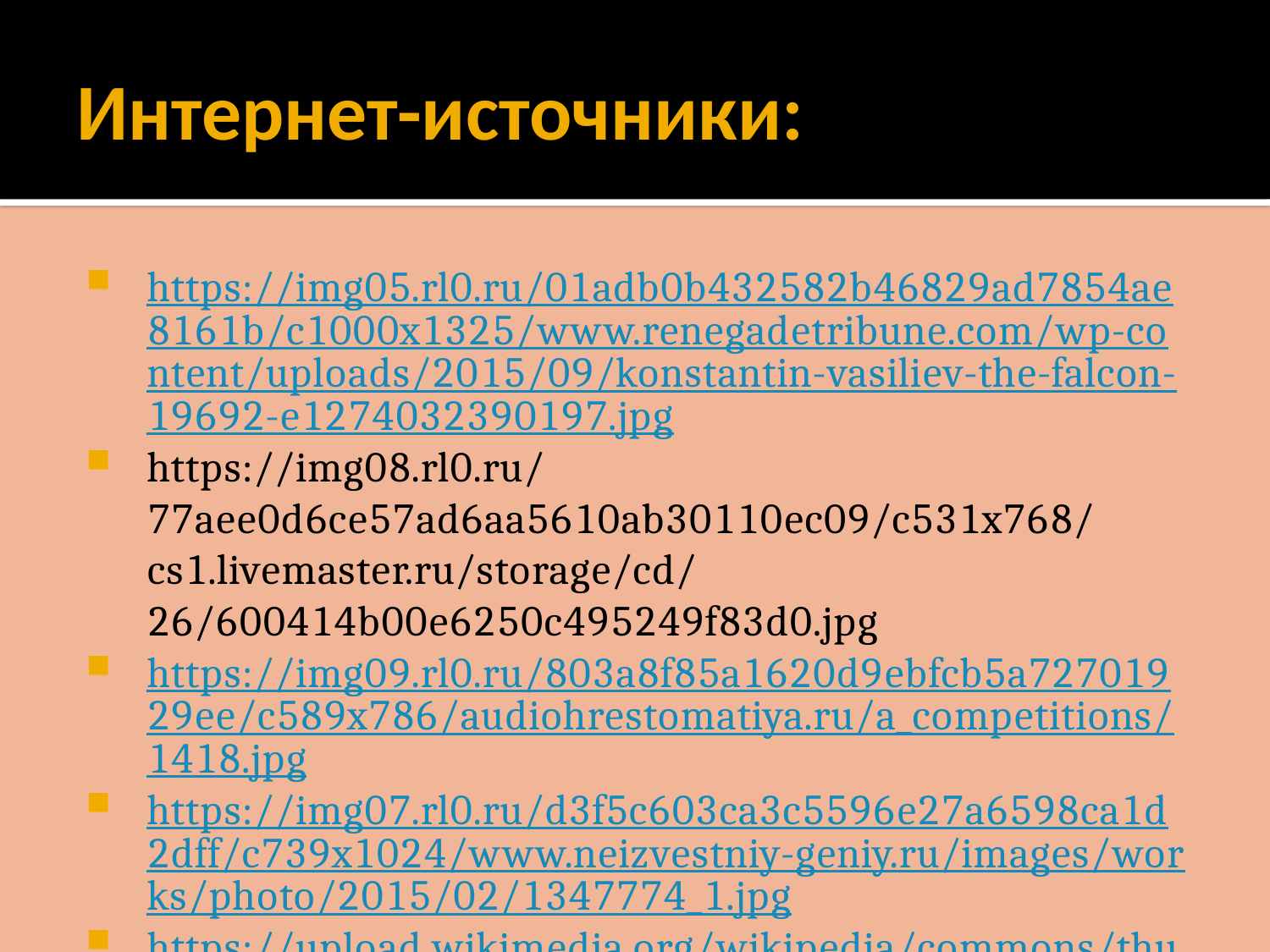

# Интернет-источники:
https://img05.rl0.ru/01adb0b432582b46829ad7854ae8161b/c1000x1325/www.renegadetribune.com/wp-content/uploads/2015/09/konstantin-vasiliev-the-falcon-19692-e1274032390197.jpg
https://img08.rl0.ru/77aee0d6ce57ad6aa5610ab30110ec09/c531x768/cs1.livemaster.ru/storage/cd/26/600414b00e6250c495249f83d0.jpg
https://img09.rl0.ru/803a8f85a1620d9ebfcb5a72701929ee/c589x786/audiohrestomatiya.ru/a_competitions/1418.jpg
https://img07.rl0.ru/d3f5c603ca3c5596e27a6598ca1d2dff/c739x1024/www.neizvestniy-geniy.ru/images/works/photo/2015/02/1347774_1.jpg
https://upload.wikimedia.org/wikipedia/commons/thumb/3/30/Couleuvre_collier_62.JPG/200px-Couleuvre_collier_62.JPG
http://images.myshared.ru/6/603047/slide_2.jpg
http://md-eksperiment.org/images/posts/071c4f1f-fce4-4e8a-aacb-d0f46cd1d408.jpeg
https://ds02.infourok.ru/uploads/ex/074e/00041275-c50a4649/1/640/img6.jpg